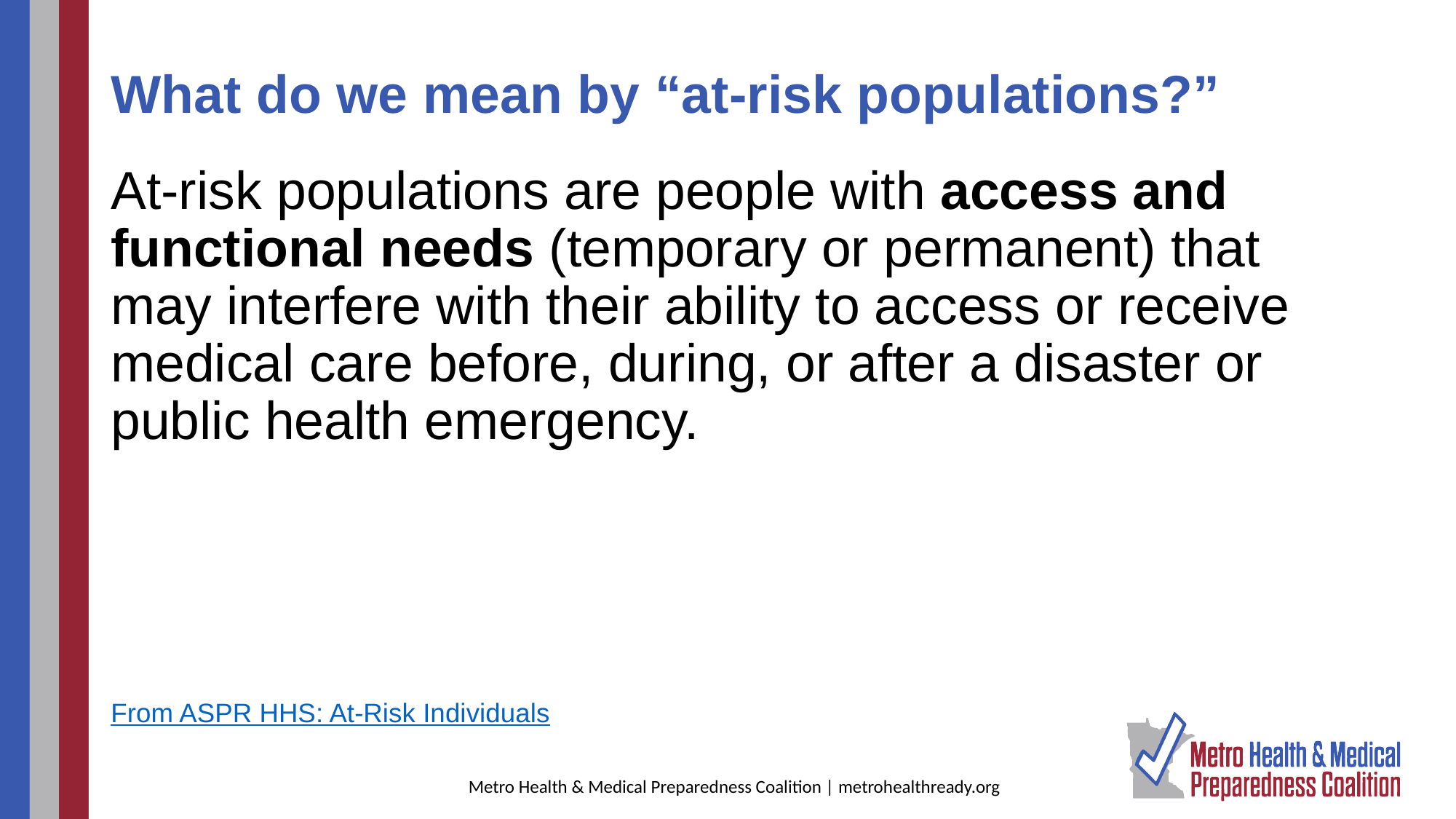

# What do we mean by “at-risk populations?”
At-risk populations are people with access and functional needs (temporary or permanent) that may interfere with their ability to access or receive medical care before, during, or after a disaster or public health emergency.
From ASPR HHS: At-Risk Individuals